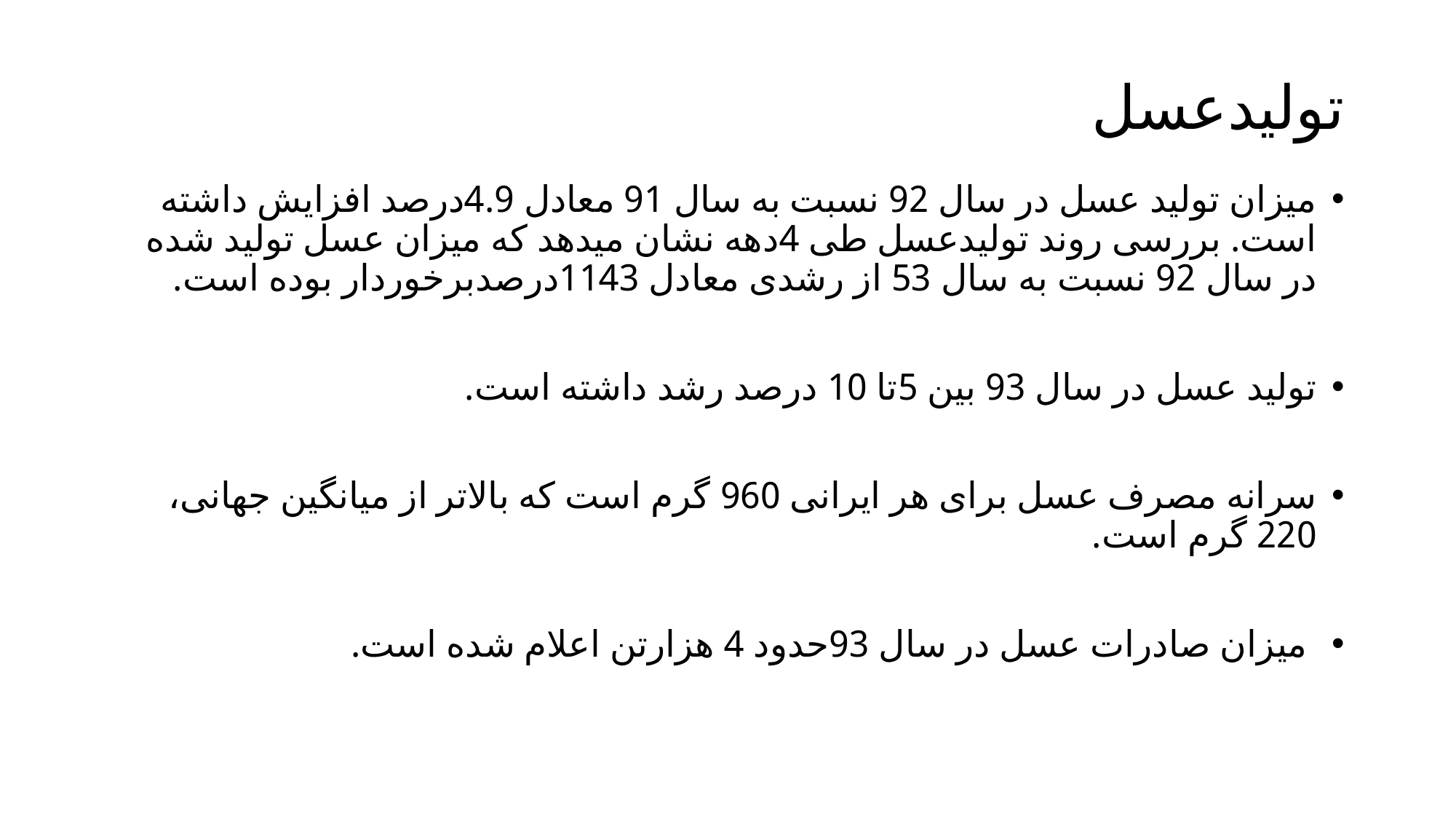

# تولیدعسل
میزان تولید عسل در سال 92 نسبت به سال 91 معادل 4.9درصد افزایش داشته است. بررسی روند تولیدعسل طی 4دهه نشان میدهد که میزان عسل تولید شده در سال 92 نسبت به سال 53 از رشدی معادل 1143درصدبرخوردار بوده است.

تولید عسل در سال 93 بین 5تا 10 درصد رشد داشته است.

سرانه مصرف عسل برای هر ایرانی 960 گرم است که بالاتر از میانگین جهانی، 220 گرم است.

 میزان صادرات عسل در سال 93حدود 4 هزارتن اعلام شده است.